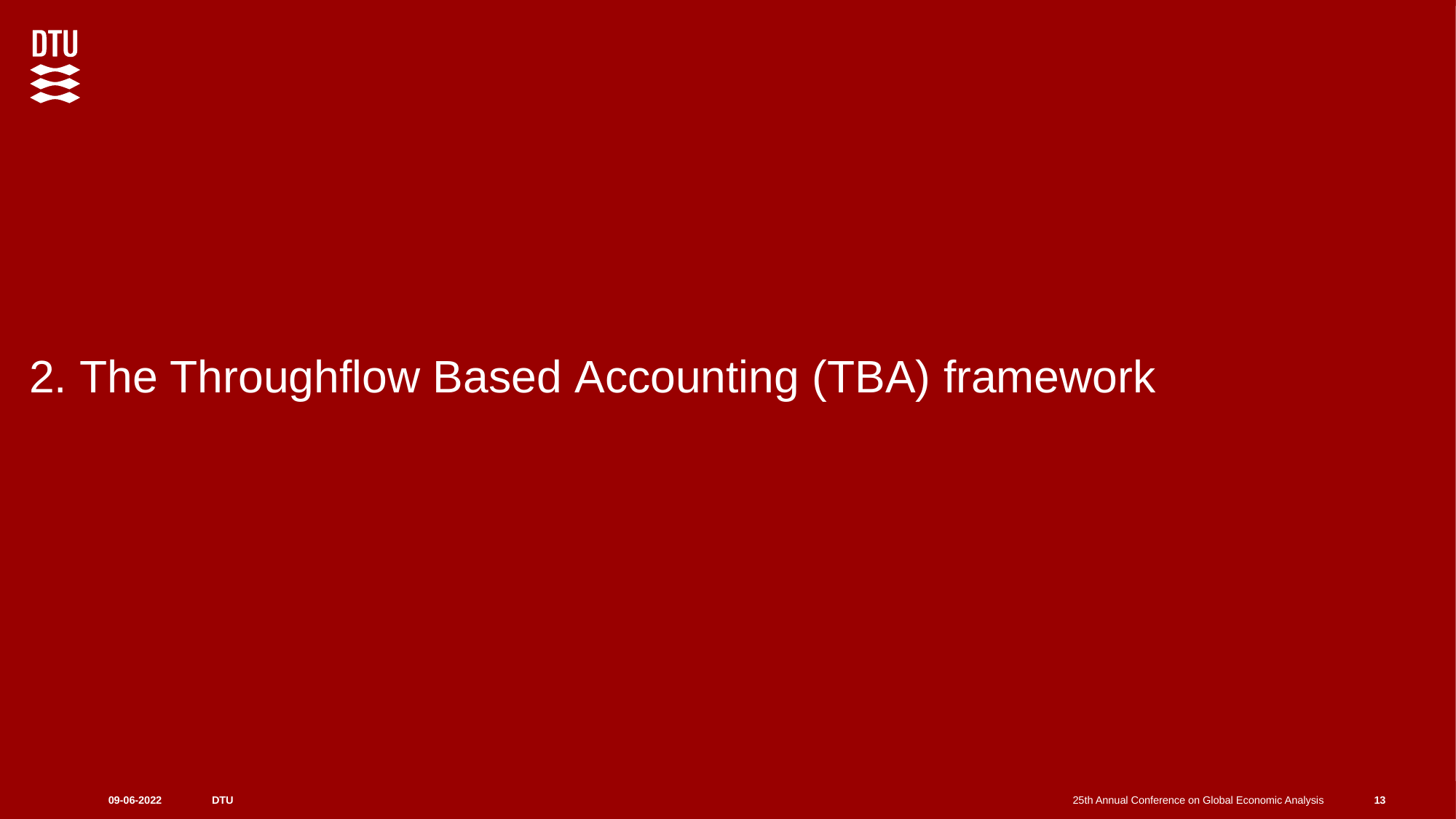

2. The Throughflow Based Accounting (TBA) framework
13